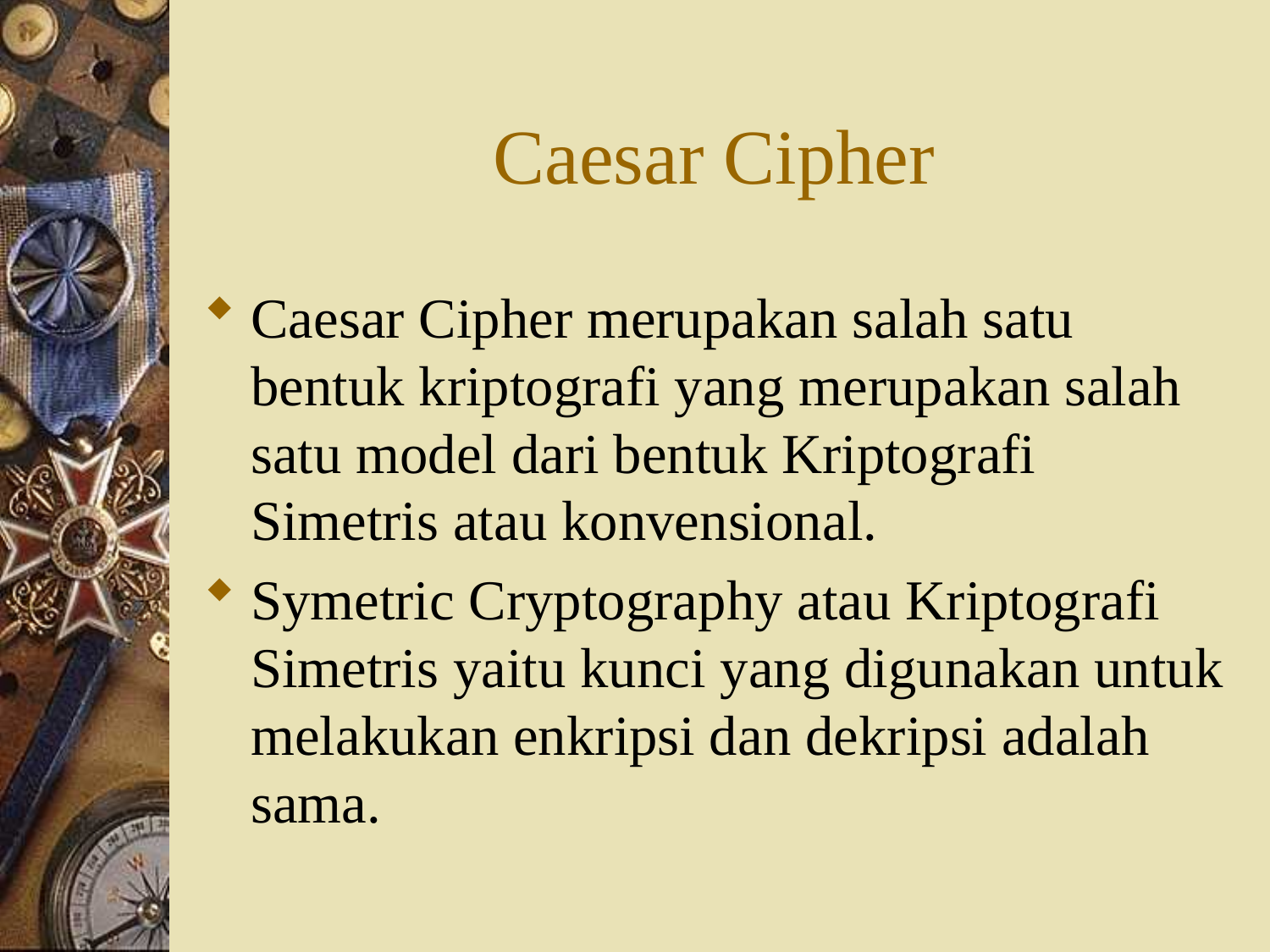

# Caesar Cipher
Caesar Cipher merupakan salah satu bentuk kriptografi yang merupakan salah satu model dari bentuk Kriptografi Simetris atau konvensional.
Symetric Cryptography atau Kriptografi Simetris yaitu kunci yang digunakan untuk melakukan enkripsi dan dekripsi adalah sama.